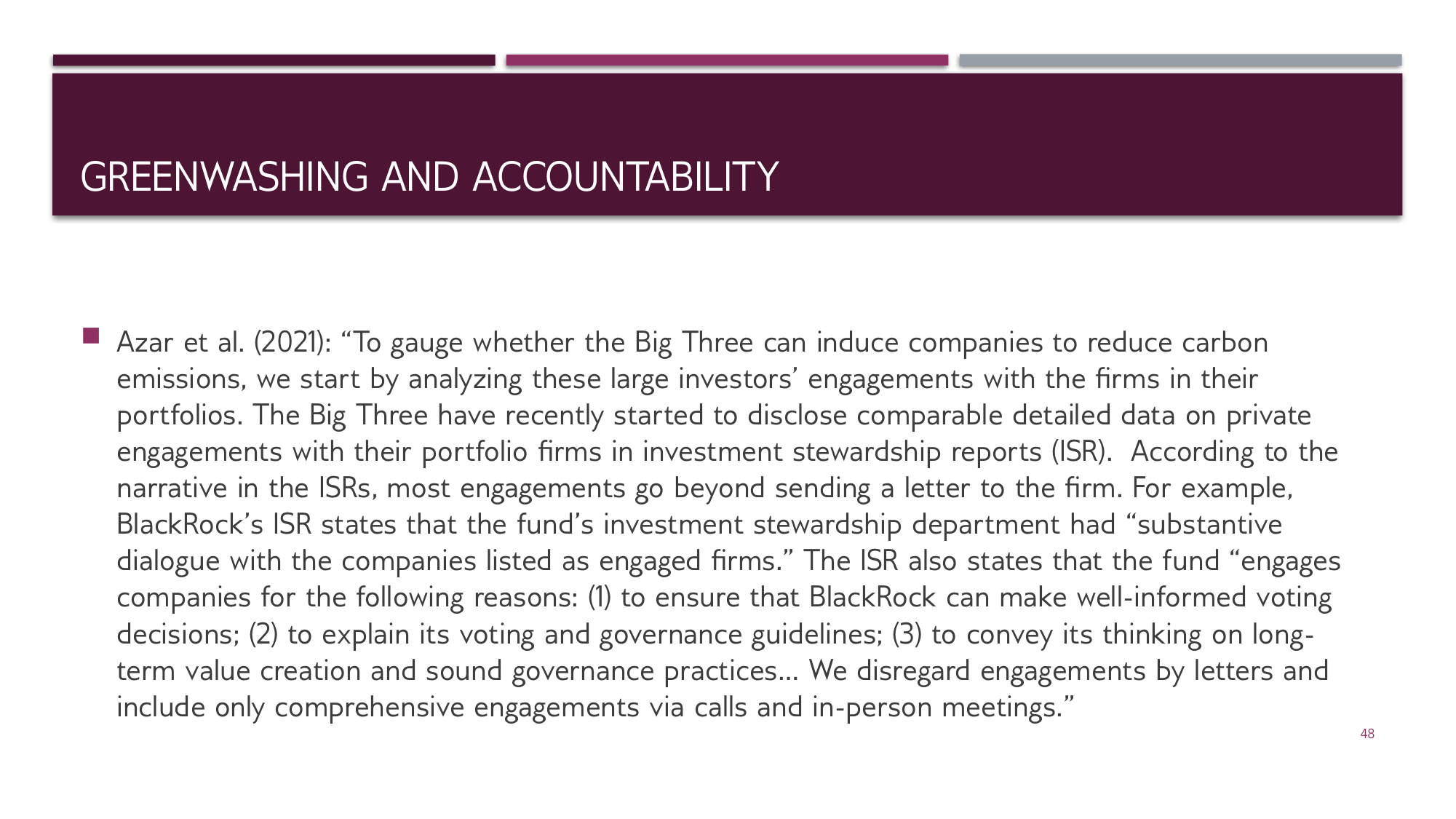

# Greenwashing and accountability
Azar et al. (2021): “To gauge whether the Big Three can induce companies to reduce carbon emissions, we start by analyzing these large investors’ engagements with the firms in their portfolios. The Big Three have recently started to disclose comparable detailed data on private engagements with their portfolio firms in investment stewardship reports (ISR).  According to the narrative in the ISRs, most engagements go beyond sending a letter to the firm. For example, BlackRock’s ISR states that the fund’s investment stewardship department had “substantive dialogue with the companies listed as engaged firms.” The ISR also states that the fund “engages companies for the following reasons: (1) to ensure that BlackRock can make well-informed voting decisions; (2) to explain its voting and governance guidelines; (3) to convey its thinking on long-term value creation and sound governance practices… We disregard engagements by letters and include only comprehensive engagements via calls and in-person meetings.”
48